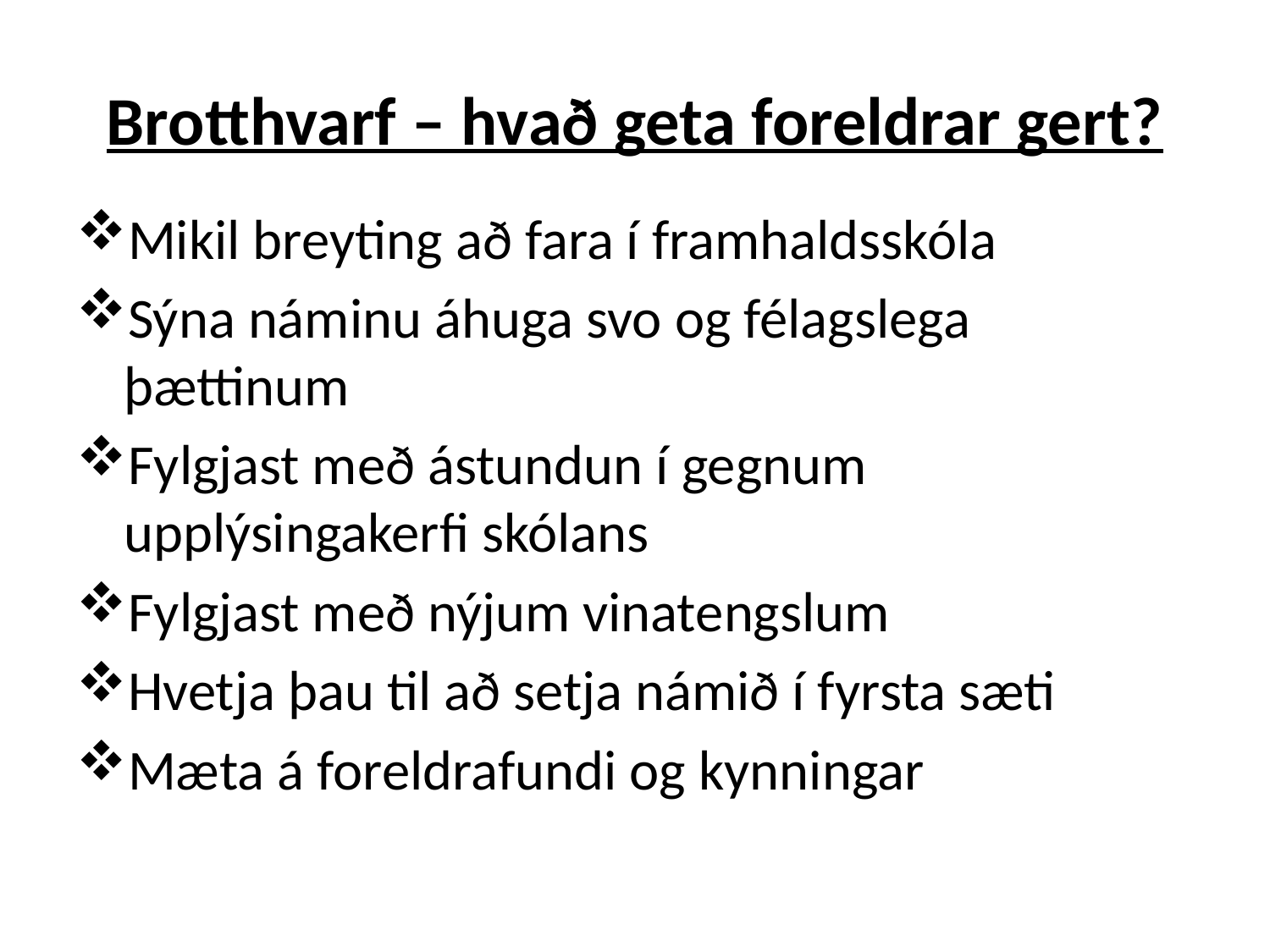

# Brotthvarf – hvað geta foreldrar gert?
Mikil breyting að fara í framhaldsskóla
Sýna náminu áhuga svo og félagslega þættinum
Fylgjast með ástundun í gegnum upplýsingakerfi skólans
Fylgjast með nýjum vinatengslum
Hvetja þau til að setja námið í fyrsta sæti
Mæta á foreldrafundi og kynningar